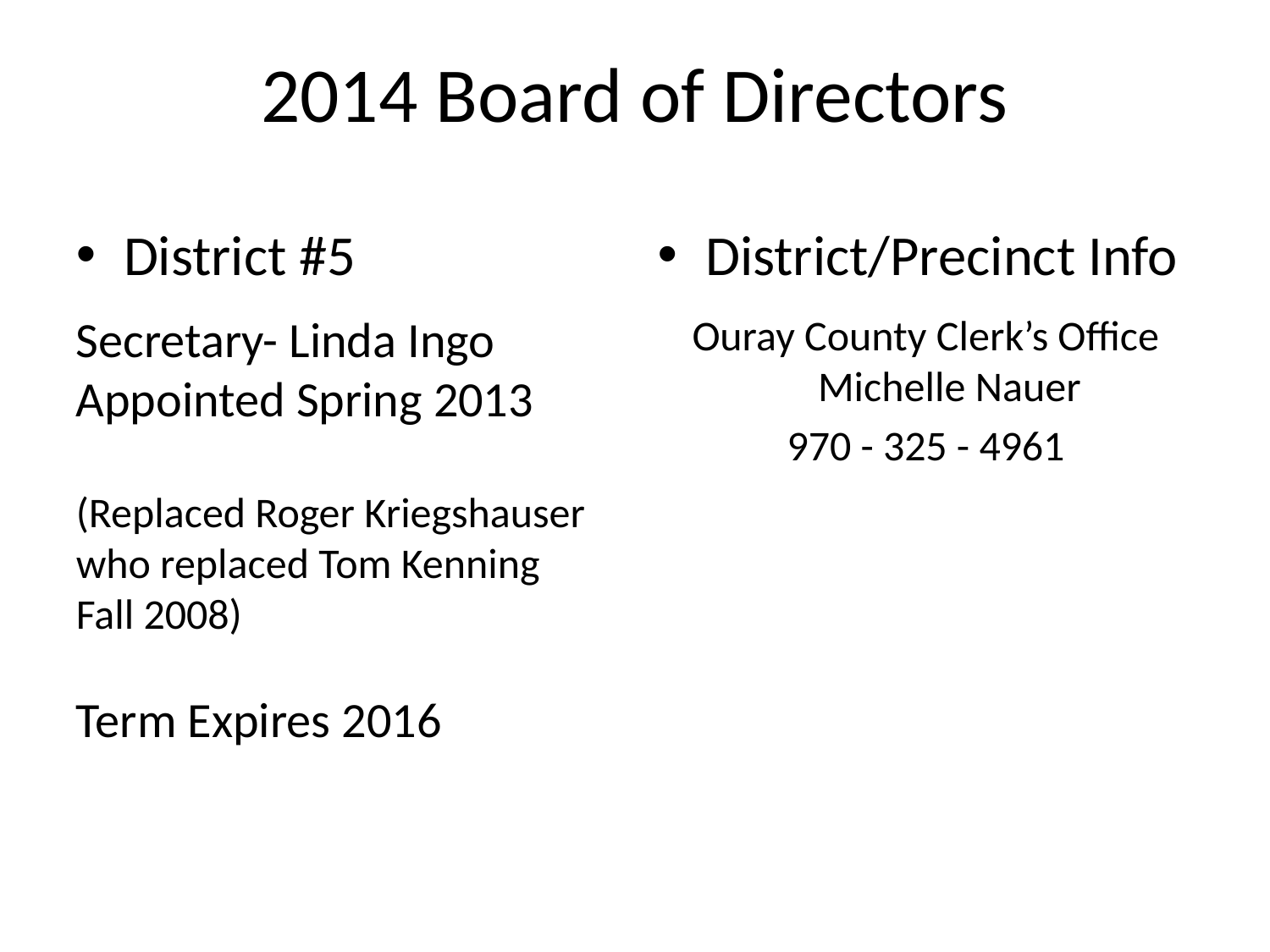

2014 Board of Directors
District #5
District/Precinct Info
Secretary- Linda Ingo
Appointed Spring 2013

(Replaced Roger Kriegshauser  who replaced Tom Kenning
Fall 2008)

Term Expires 2016

Ouray County Clerk’s Office Michelle Nauer
970 - 325 - 4961